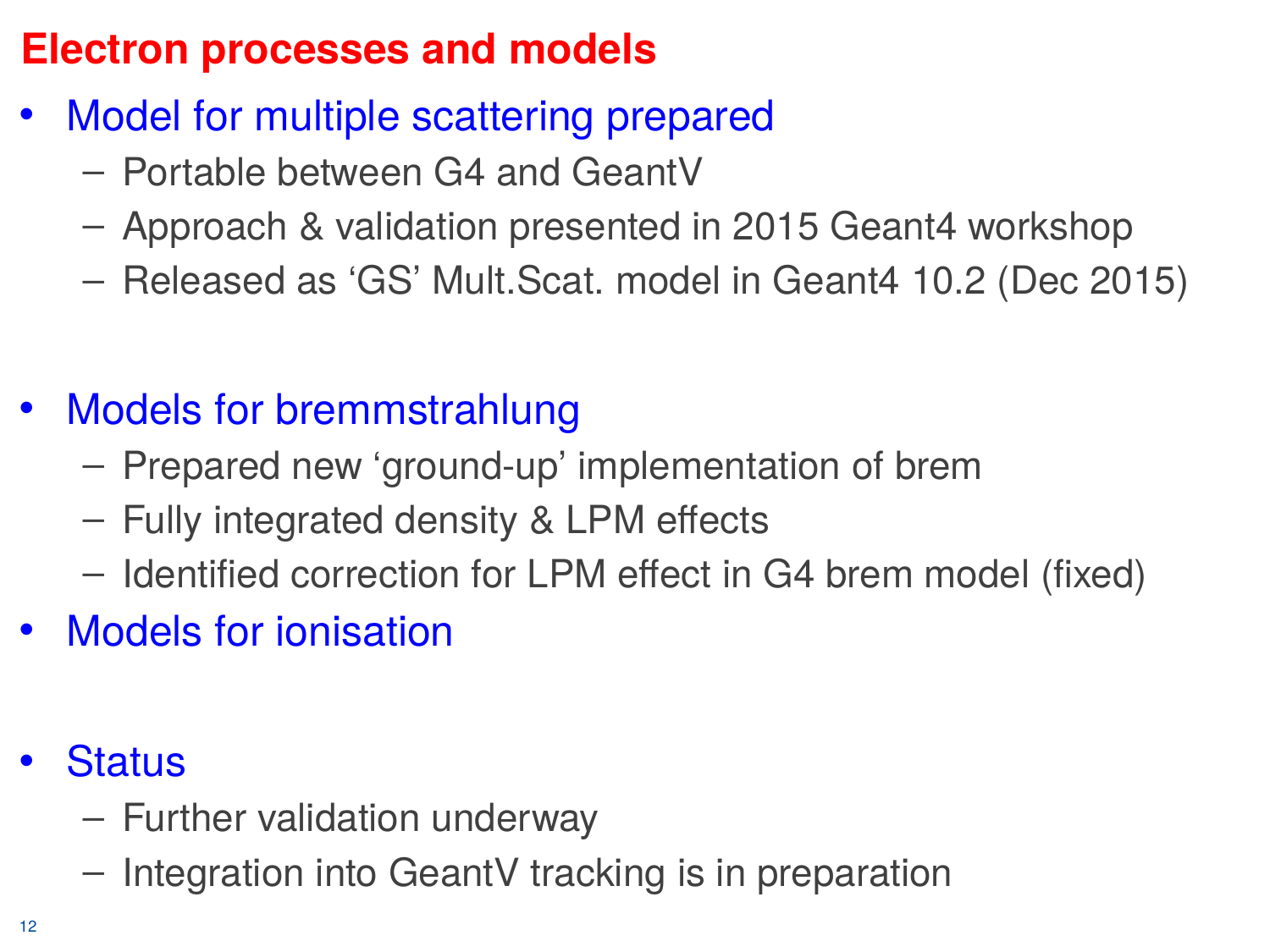

# Electron processes and models
Model for multiple scattering prepared
Portable between G4 and GeantV
Approach & validation presented in 2015 Geant4 workshop
Released as ‘GS’ Mult.Scat. model in Geant4 10.2 (Dec 2015)

Models for bremmstrahlung
Prepared new ‘ground-up’ implementation of brem
Fully integrated density & LPM effects
Identified correction for LPM effect in G4 brem model (fixed)
Models for ionisation

Status
Further validation underway
Integration into GeantV tracking is in preparation
12